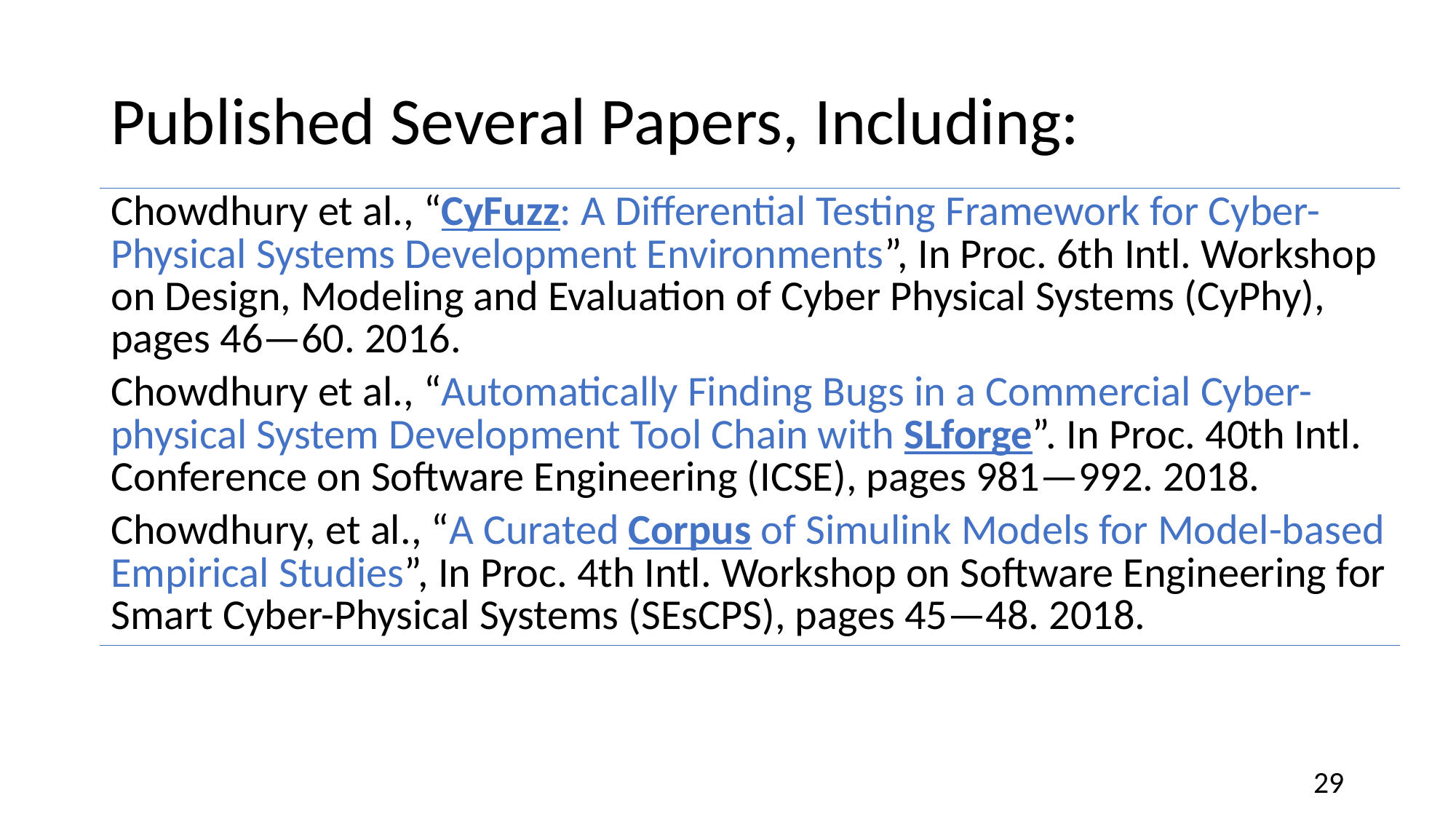

# Published Several Papers, Including:
| Chowdhury et al., “CyFuzz: A Differential Testing Framework for Cyber-Physical Systems Development Environments”, In Proc. 6th Intl. Workshop on Design, Modeling and Evaluation of Cyber Physical Systems (CyPhy), pages 46—60. 2016. |
| --- |
| Chowdhury et al., “Automatically Finding Bugs in a Commercial Cyber-physical System Development Tool Chain with SLforge”. In Proc. 40th Intl. Conference on Software Engineering (ICSE), pages 981—992. 2018. |
| Chowdhury, et al., “A Curated Corpus of Simulink Models for Model-based Empirical Studies”, In Proc. 4th Intl. Workshop on Software Engineering for Smart Cyber-Physical Systems (SEsCPS), pages 45—48. 2018. |
29